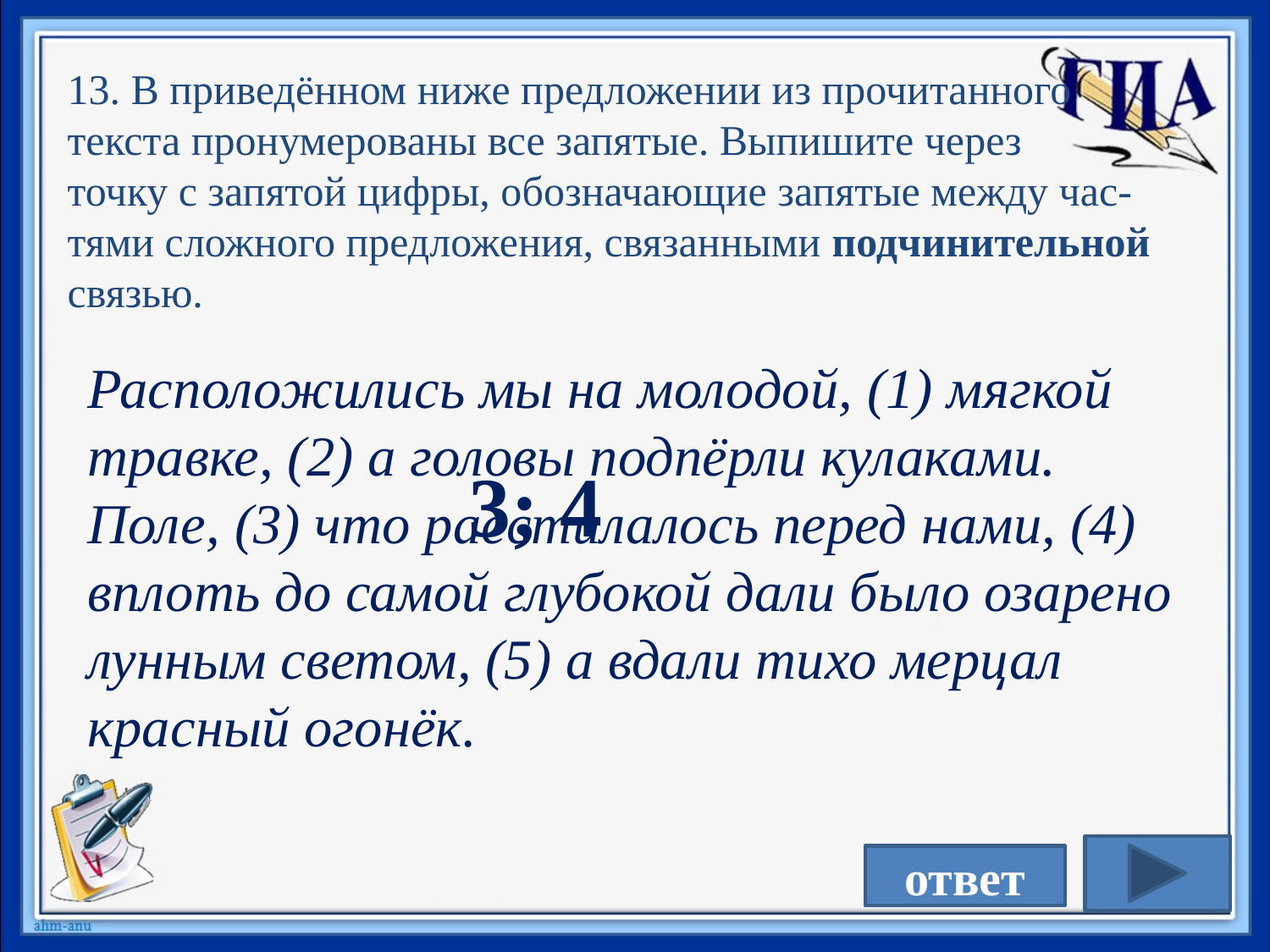

13. В приведённом ниже предложении из прочитанного
текста пронумерованы все запятые. Выпишите через
точку с запятой цифры, обозначающие запятые между час-тями сложного предложения, связанными подчинительной связью.
Расположились мы на молодой, (1) мягкой травке, (2) а головы подпёрли кулаками. Поле, (3) что расстилалось перед нами, (4) вплоть до самой глубокой дали было озарено лунным светом, (5) а вдали тихо мерцал красный огонёк.
3; 4

ответ